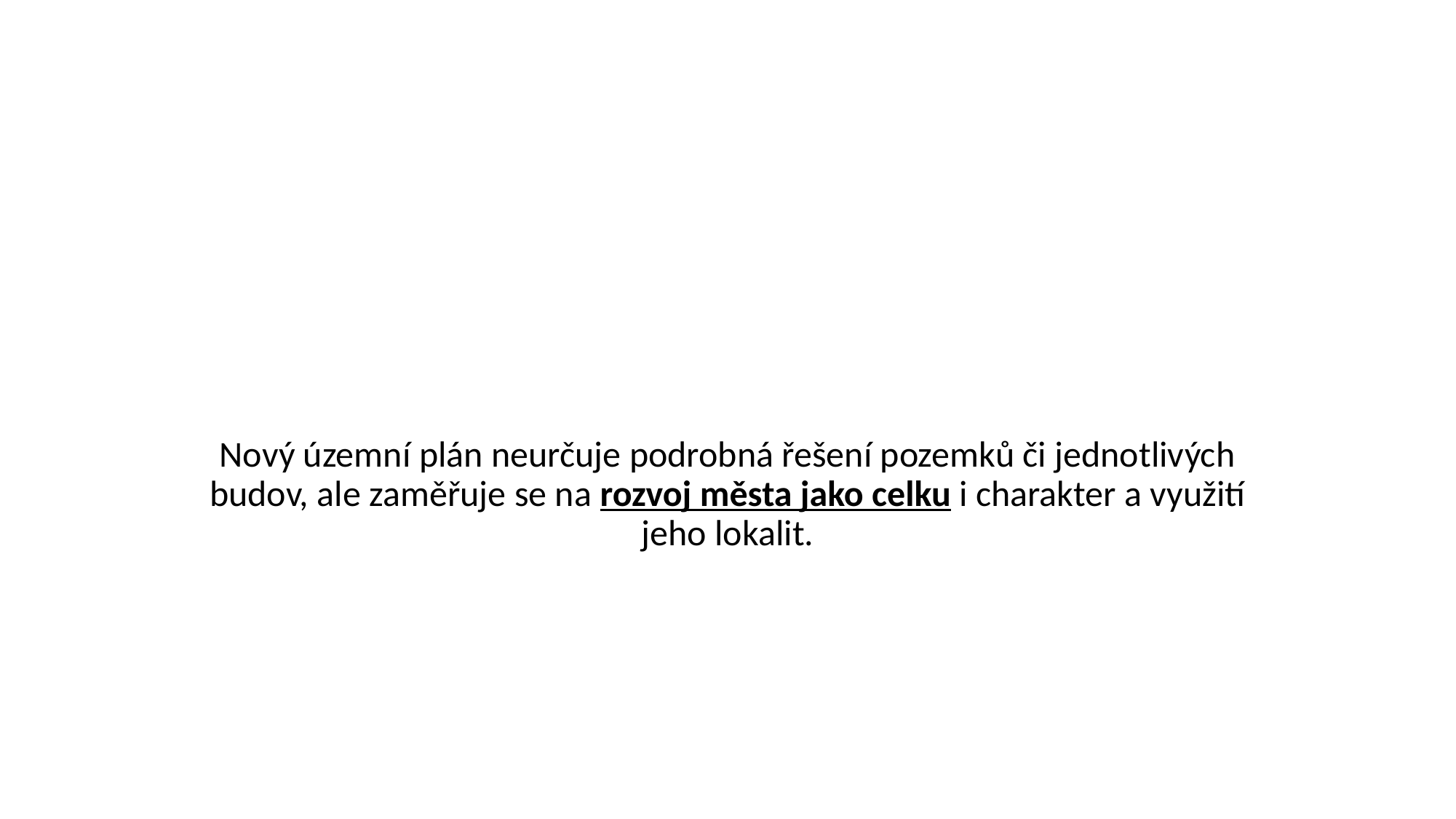

#
Nový územní plán neurčuje podrobná řešení pozemků či jednotlivých budov, ale zaměřuje se na rozvoj města jako celku i charakter a využití jeho lokalit.